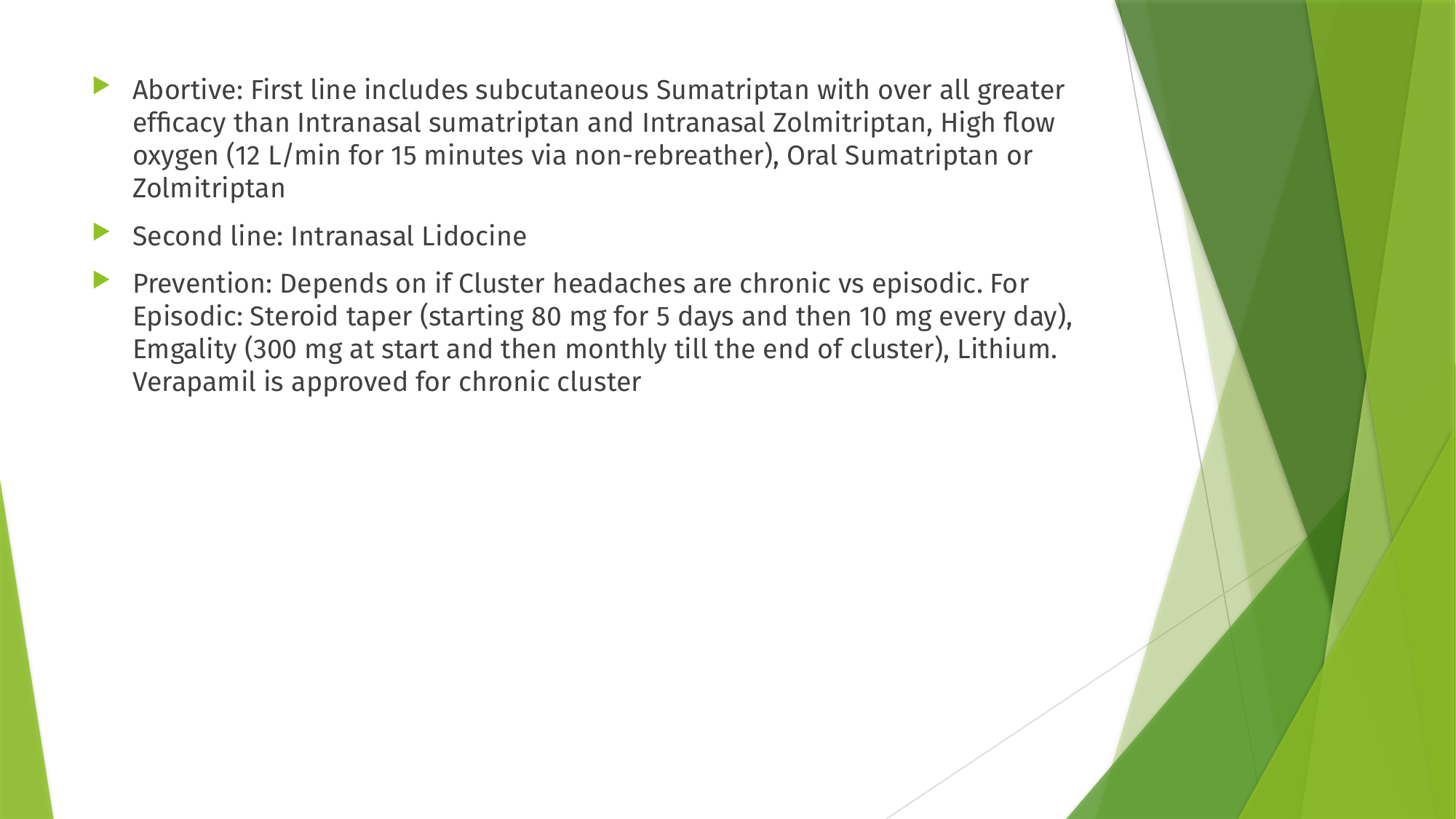

Abortive: First line includes subcutaneous Sumatriptan with over all greater efficacy than Intranasal sumatriptan and Intranasal Zolmitriptan, High flow oxygen (12 L/min for 15 minutes via non-rebreather), Oral Sumatriptan or Zolmitriptan
Second line: Intranasal Lidocine
Prevention: Depends on if Cluster headaches are chronic vs episodic. For Episodic: Steroid taper (starting 80 mg for 5 days and then 10 mg every day), Emgality (300 mg at start and then monthly till the end of cluster), Lithium. Verapamil is approved for chronic cluster